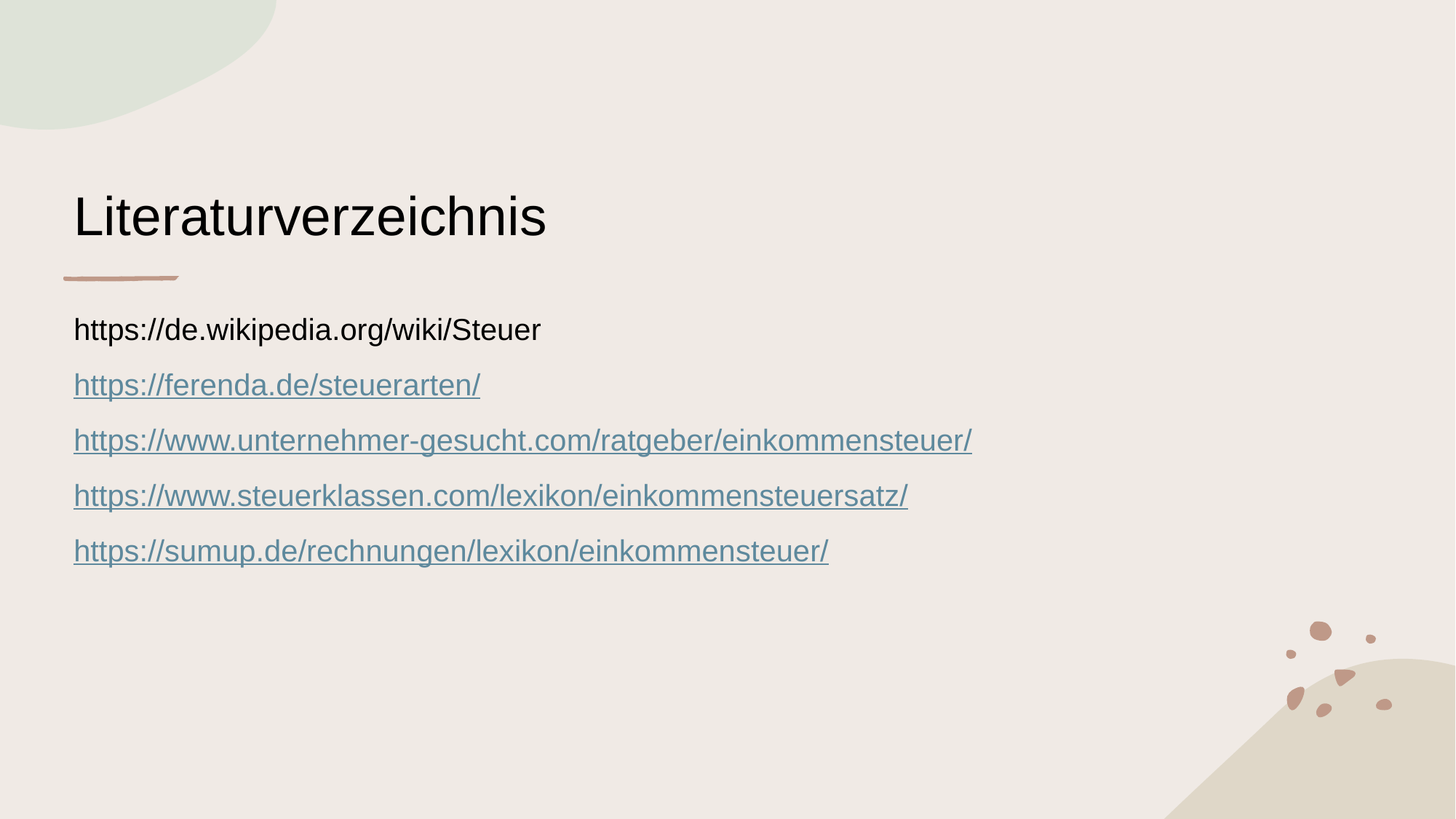

# Literaturverzeichnis
https://de.wikipedia.org/wiki/Steuer
https://ferenda.de/steuerarten/
https://www.unternehmer-gesucht.com/ratgeber/einkommensteuer/
https://www.steuerklassen.com/lexikon/einkommensteuersatz/
https://sumup.de/rechnungen/lexikon/einkommensteuer/